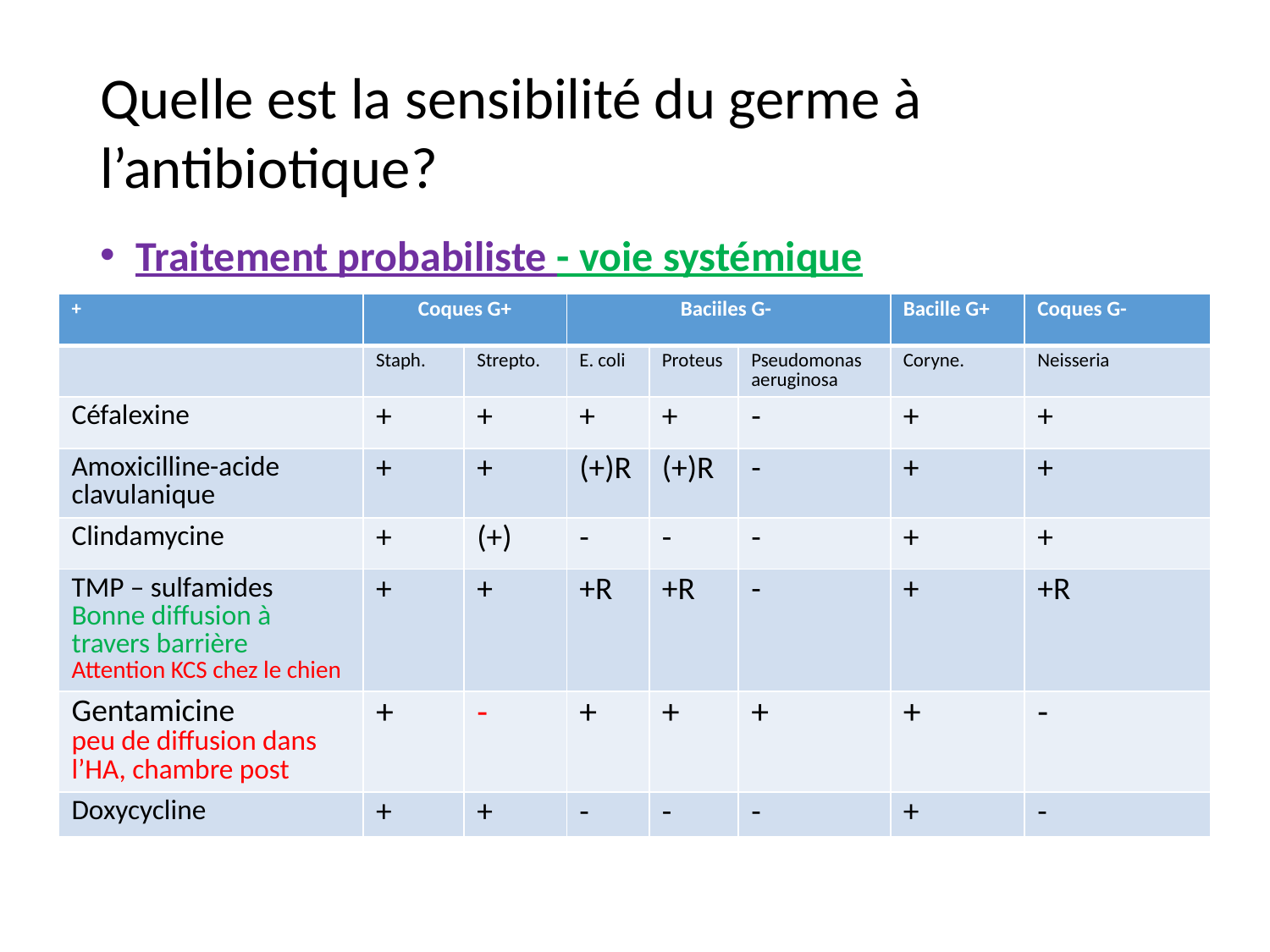

# Quelle est la sensibilité du germe à l’antibiotique?
Traitement probabiliste - voie systémique

| + | Coques G+ |  | Baciiles G- |  |  | Bacille G+ | Coques G- |
| --- | --- | --- | --- | --- | --- | --- | --- |
|  | Staph. | Strepto. | E. coli | Proteus | Pseudomonas aeruginosa | Coryne. | Neisseria |
| Céfalexine | + | + | + | + | - | + | + |
| Amoxicilline-acide clavulanique | + | + | (+)R | (+)R | - | + | + |
| Clindamycine | + | (+) | - | - | - | + | + |
| TMP – sulfamides Bonne diffusion à travers barrière Attention KCS chez le chien | + | + | +R | +R | - | + | +R |
| Gentamicine peu de diffusion dans l’HA, chambre post | + | - | + | + | + | + | - |
| Doxycycline | + | + | - | - | - | + | - |